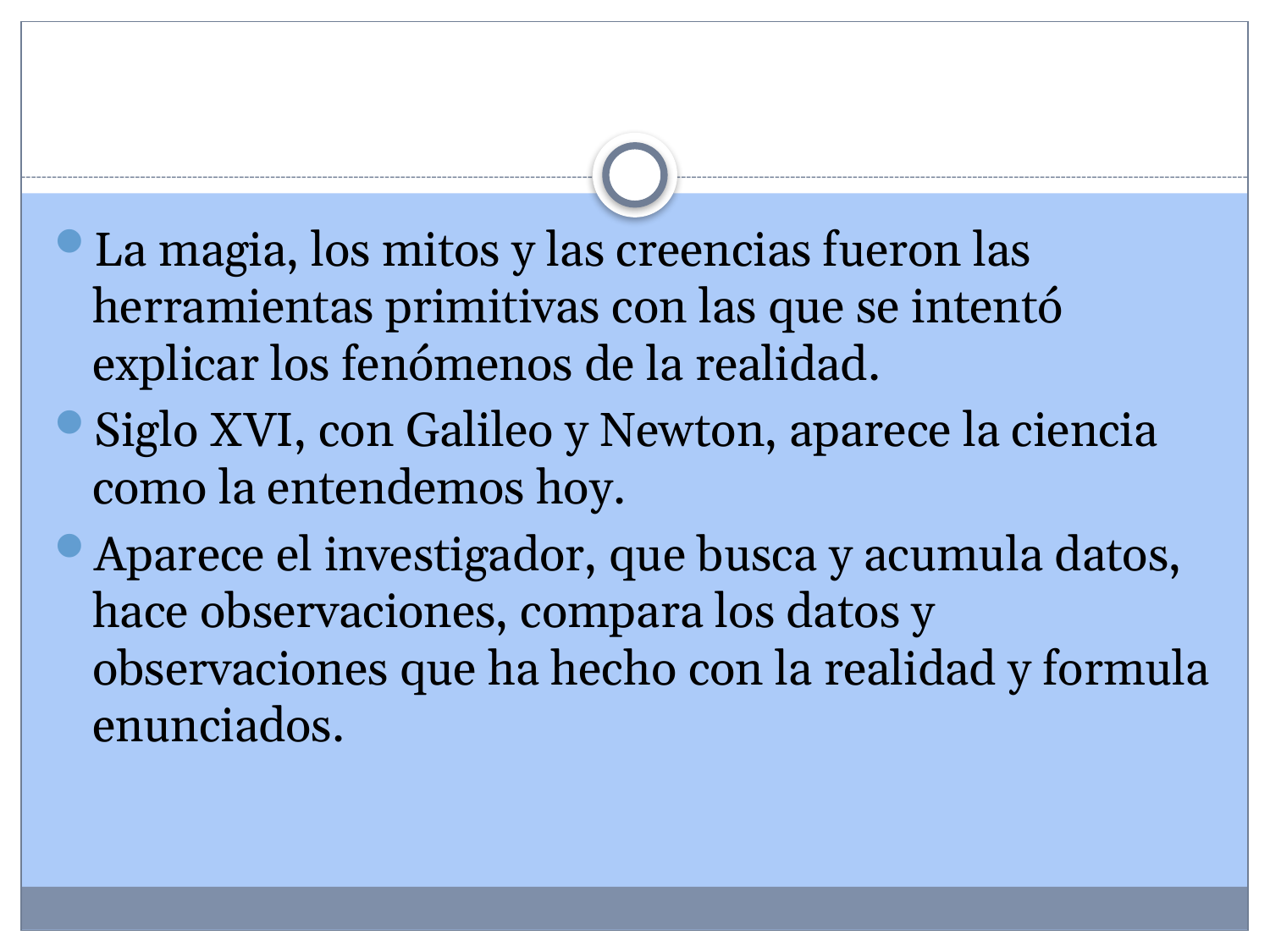

#
La magia, los mitos y las creencias fueron las herramientas primitivas con las que se intentó explicar los fenómenos de la realidad.
Siglo XVI, con Galileo y Newton, aparece la ciencia como la entendemos hoy.
Aparece el investigador, que busca y acumula datos, hace observaciones, compara los datos y observaciones que ha hecho con la realidad y formula enunciados.